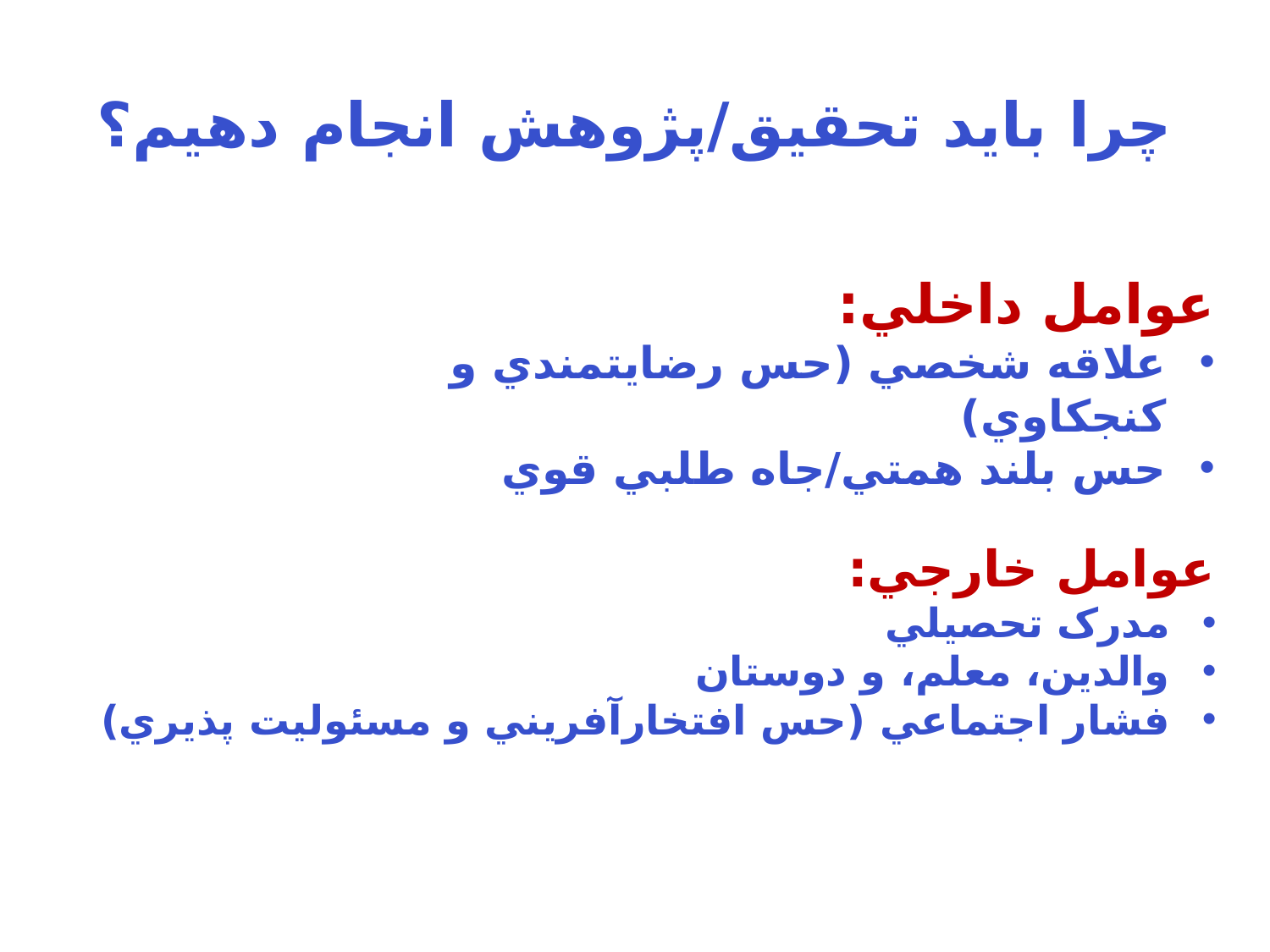

# چرا بايد تحقيق/پژوهش انجام دهيم؟
عوامل داخلي:
علاقه شخصي (حس رضايتمندي و کنجکاوي)
حس بلند همتي/جاه طلبي قوي
عوامل خارجي:
مدرک تحصيلي
والدين، معلم، و دوستان
فشار اجتماعي (حس افتخارآفريني و مسئوليت پذيري)